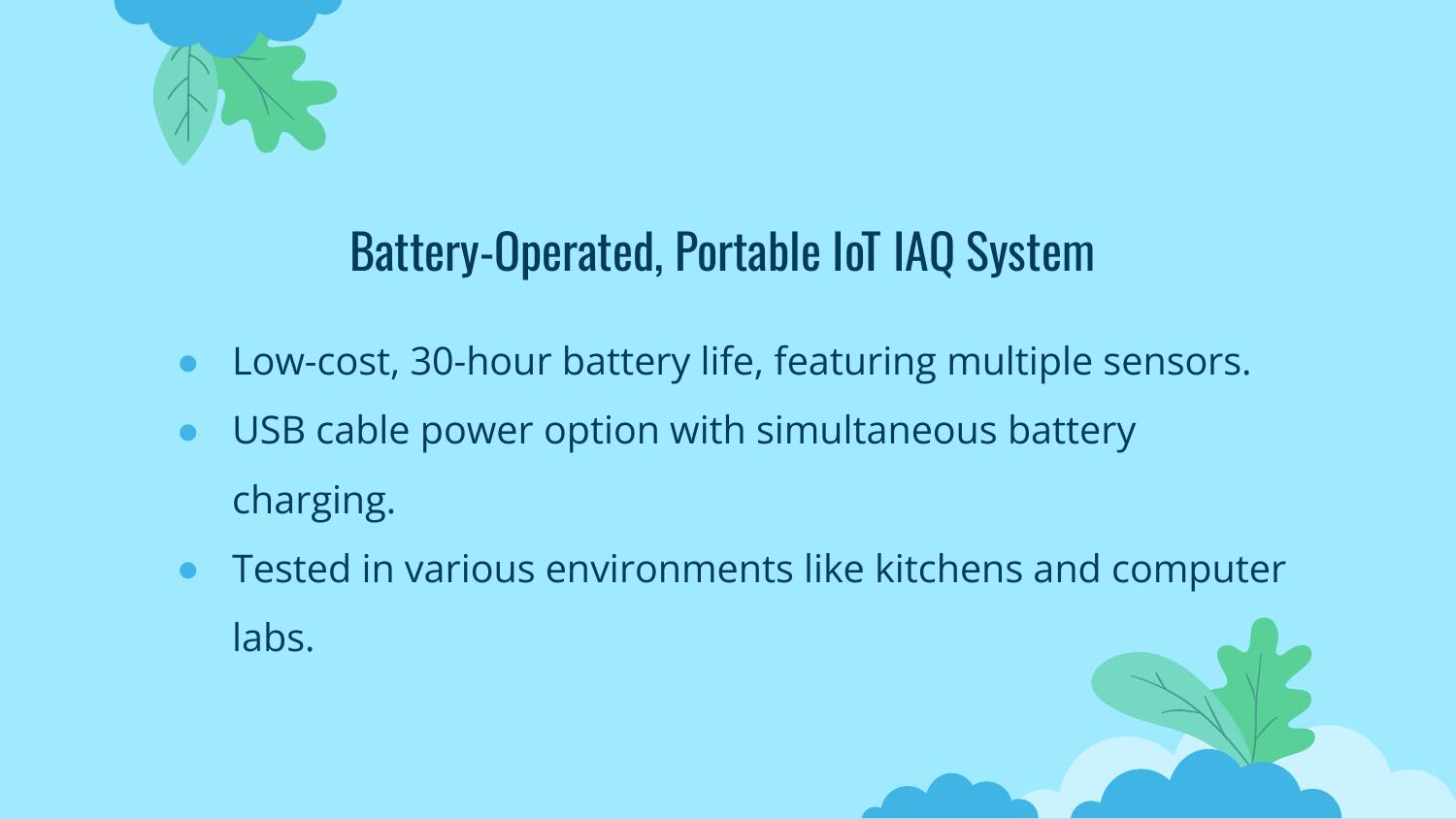

# Battery-Operated, Portable IoT IAQ System
Low-cost, 30-hour battery life, featuring multiple sensors.
USB cable power option with simultaneous battery charging.
Tested in various environments like kitchens and computer labs.